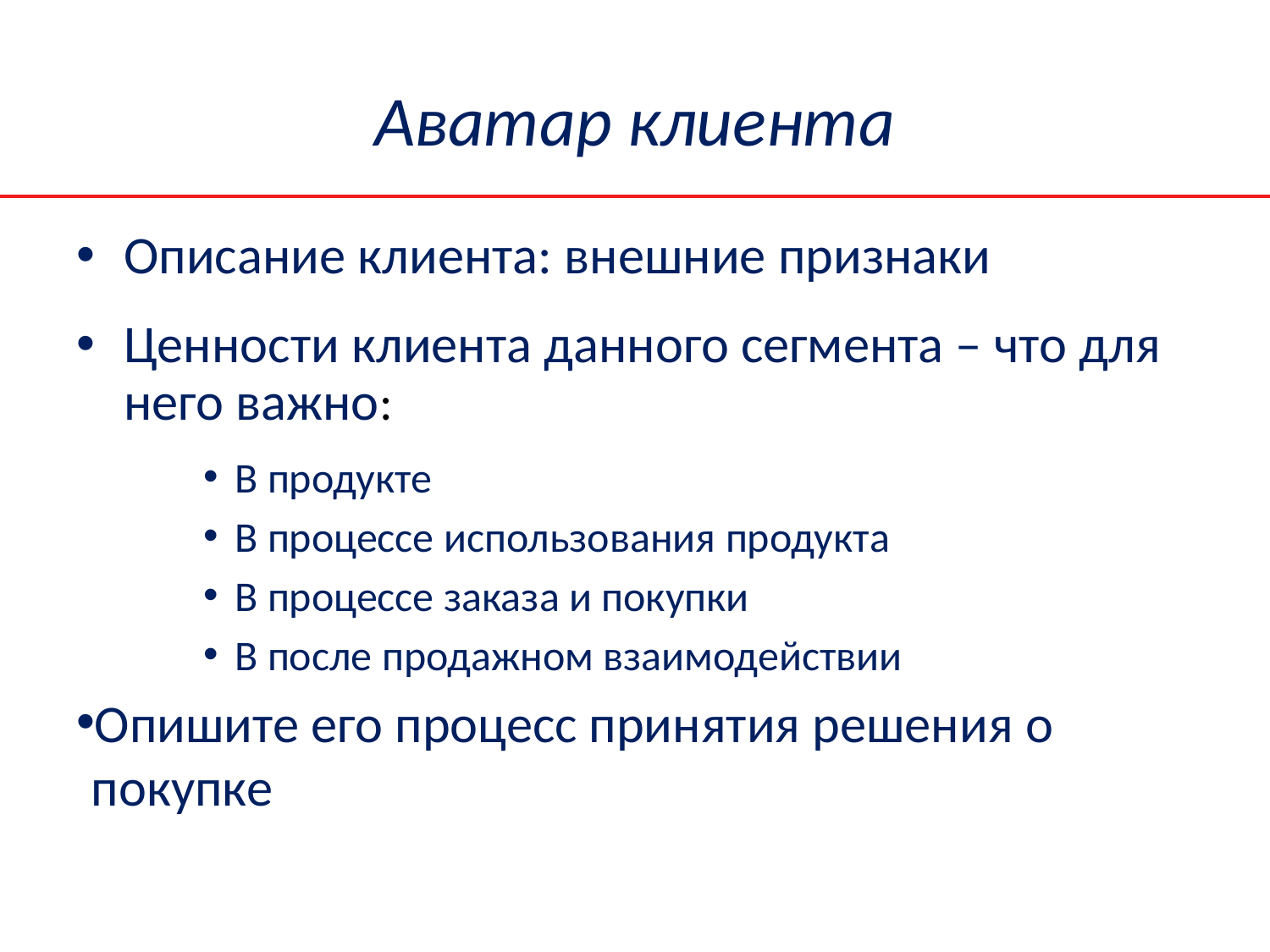

# Аватар клиента

Описание клиента: внешние признаки
Ценности клиента данного сегмента – что для него важно:
В продукте
В процессе использования продукта
В процессе заказа и покупки
В после продажном взаимодействии
Опишите его процесс принятия решения о покупке